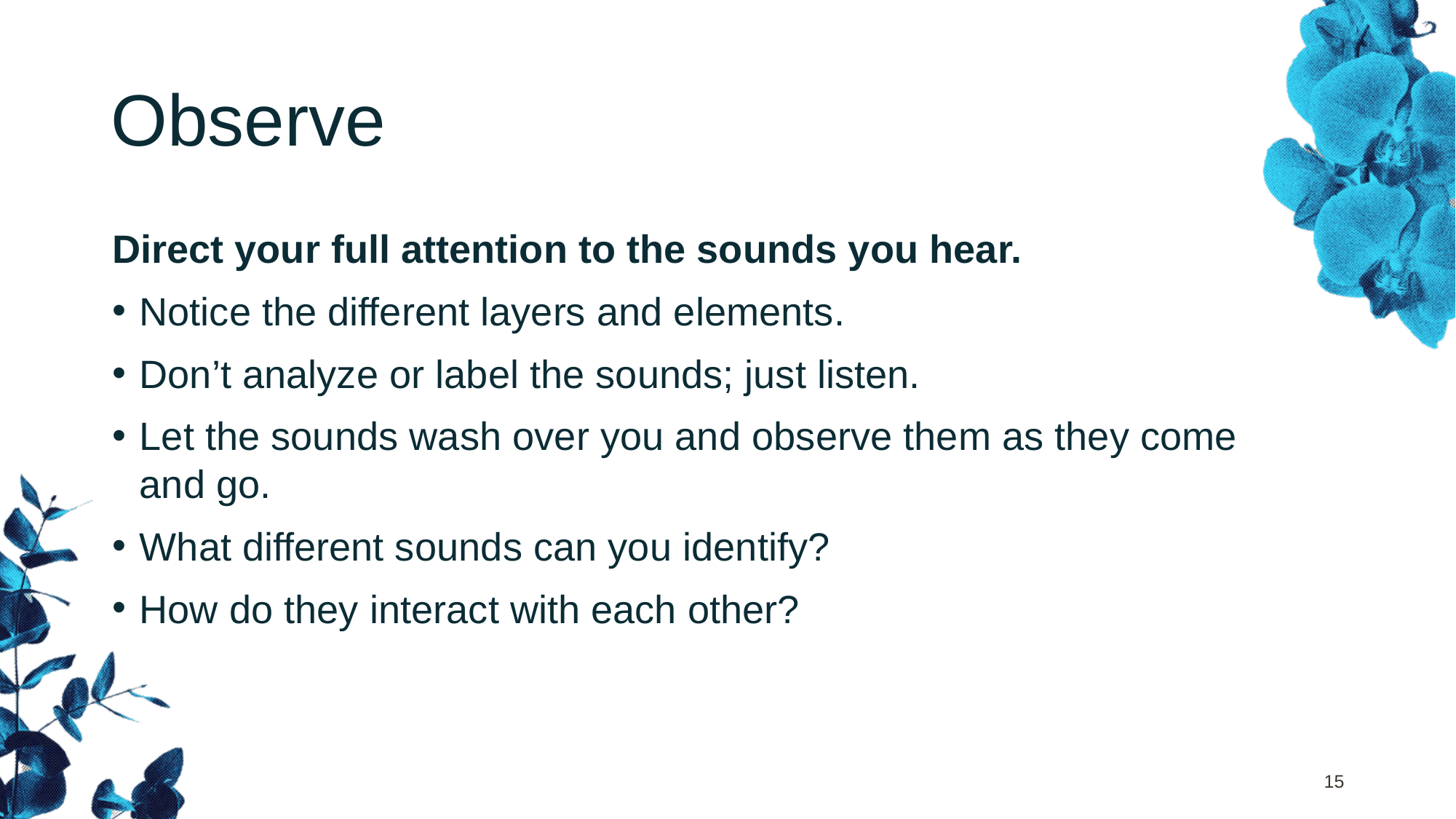

# Observe
Direct your full attention to the sounds you hear.
Notice the different layers and elements.
Don’t analyze or label the sounds; just listen.
Let the sounds wash over you and observe them as they come and go.
What different sounds can you identify?
How do they interact with each other?
15